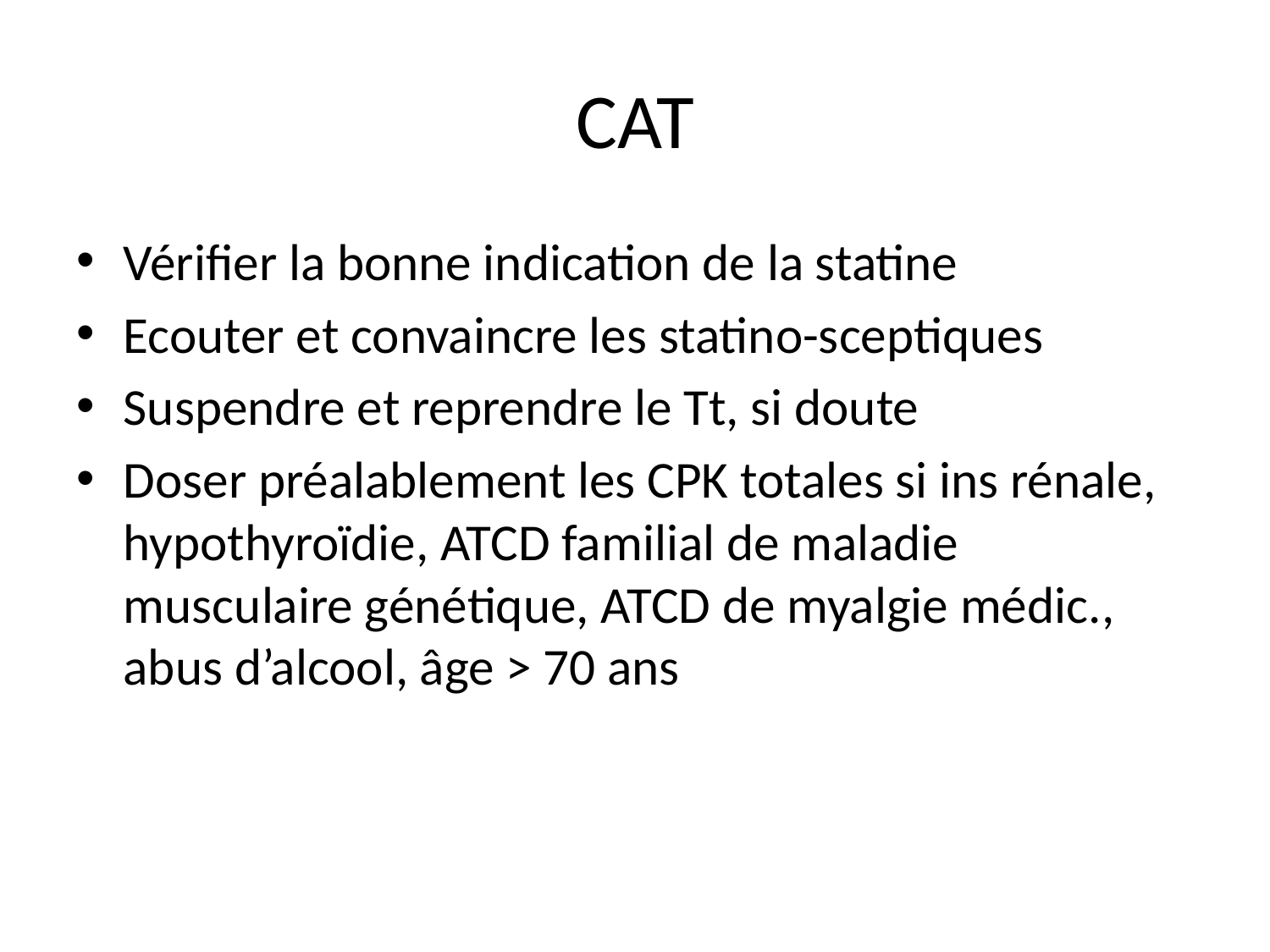

# CAT
Vérifier la bonne indication de la statine
Ecouter et convaincre les statino-sceptiques
Suspendre et reprendre le Tt, si doute
Doser préalablement les CPK totales si ins rénale, hypothyroïdie, ATCD familial de maladie musculaire génétique, ATCD de myalgie médic., abus d’alcool, âge > 70 ans